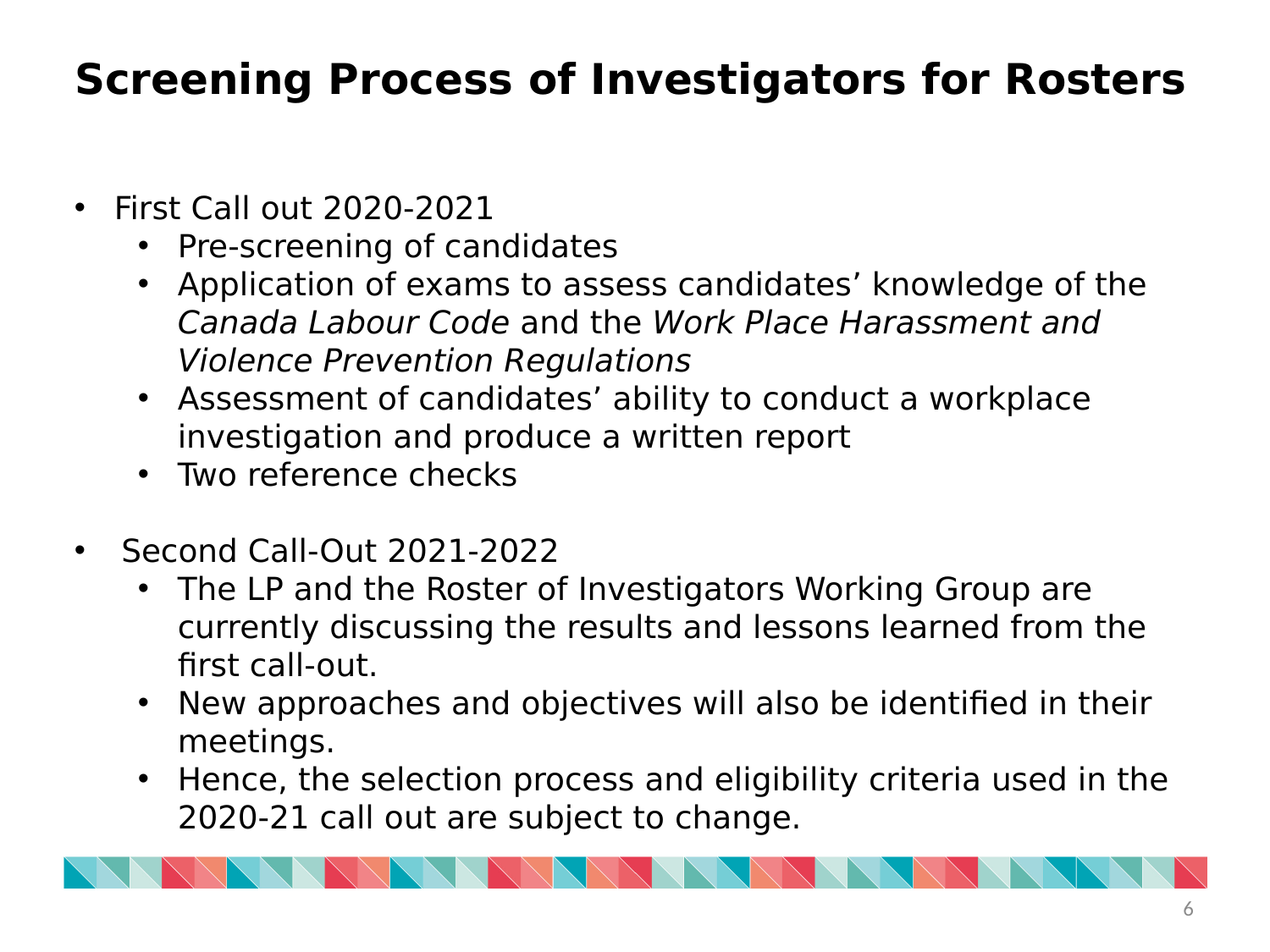

Screening Process of Investigators for Rosters
First Call out 2020-2021
Pre-screening of candidates
Application of exams to assess candidates’ knowledge of the Canada Labour Code and the Work Place Harassment and Violence Prevention Regulations
Assessment of candidates’ ability to conduct a workplace investigation and produce a written report
Two reference checks
 Second Call-Out 2021-2022
The LP and the Roster of Investigators Working Group are currently discussing the results and lessons learned from the first call-out.
New approaches and objectives will also be identified in their meetings.
Hence, the selection process and eligibility criteria used in the 2020-21 call out are subject to change.

6